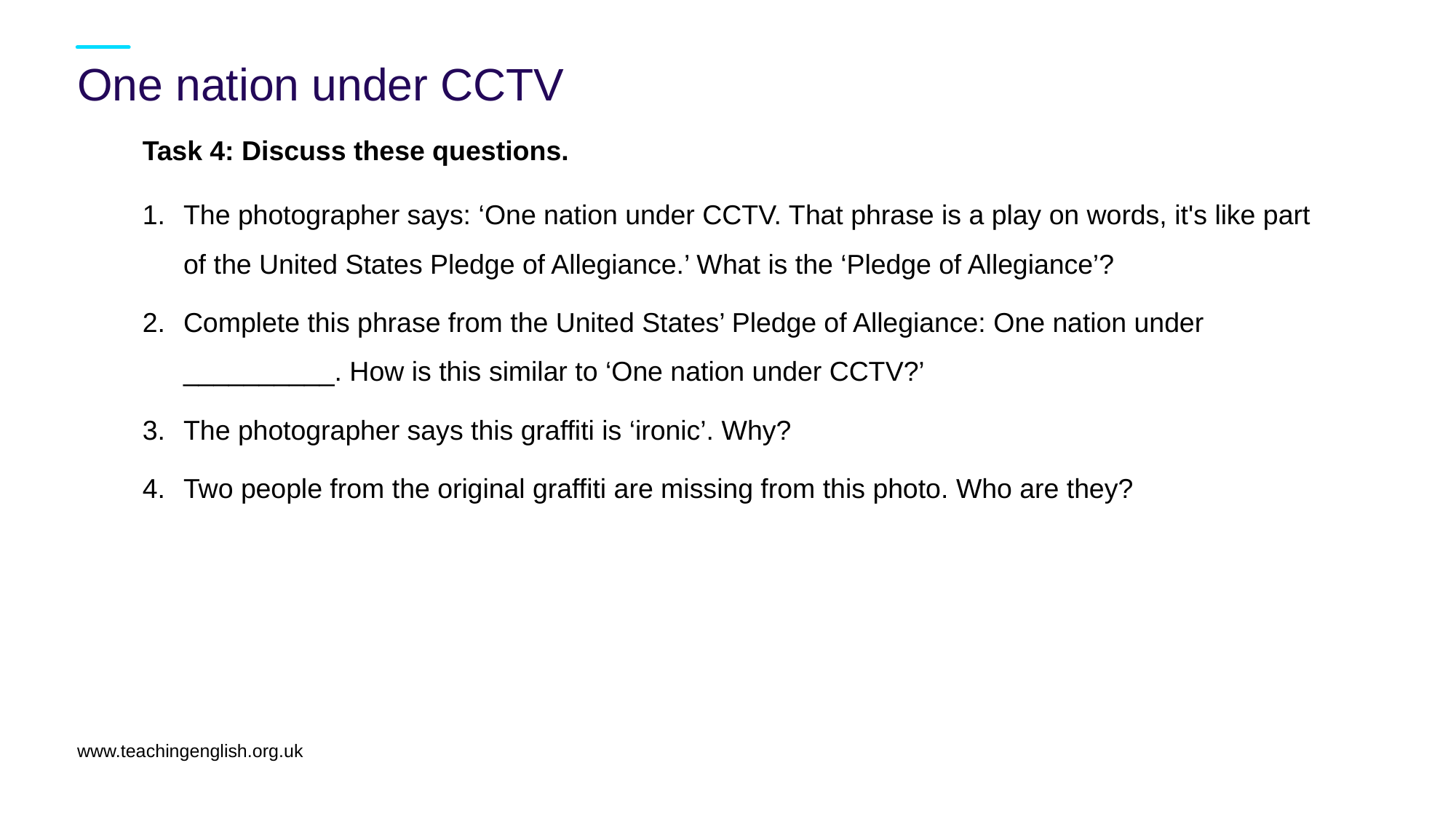

# One nation under CCTV

Task 4: Discuss these questions.
The photographer says: ‘One nation under CCTV. That phrase is a play on words, it's like part of the United States Pledge of Allegiance.’ What is the ‘Pledge of Allegiance’?
Complete this phrase from the United States’ Pledge of Allegiance: One nation under __________. How is this similar to ‘One nation under CCTV?’
The photographer says this graffiti is ‘ironic’. Why?
Two people from the original graffiti are missing from this photo. Who are they?

www.teachingenglish.org.uk